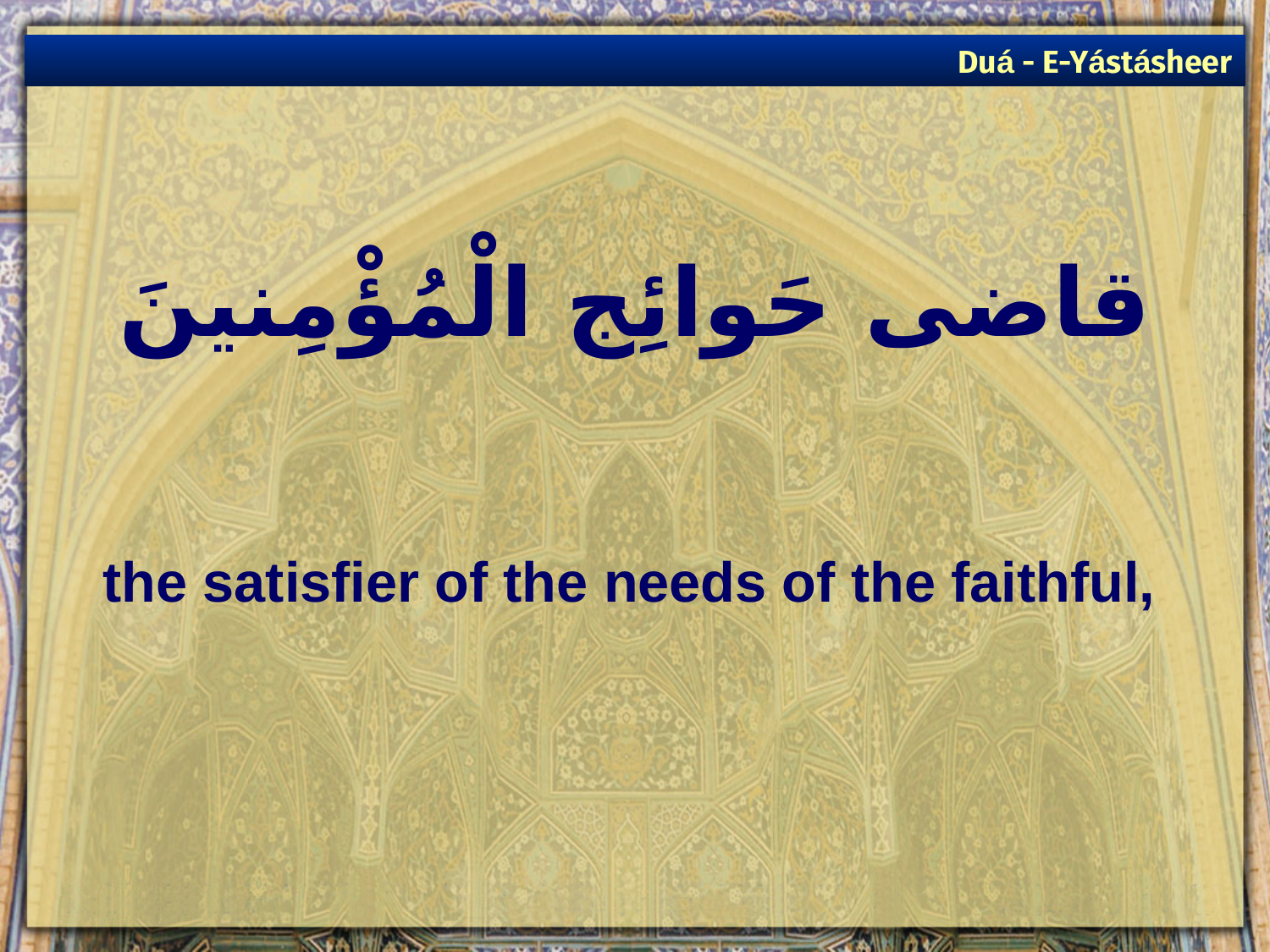

Duá - E-Yástásheer
# قاضى حَوائِج الْمُؤْمِنينَ
the satisfier of the needs of the faithful,